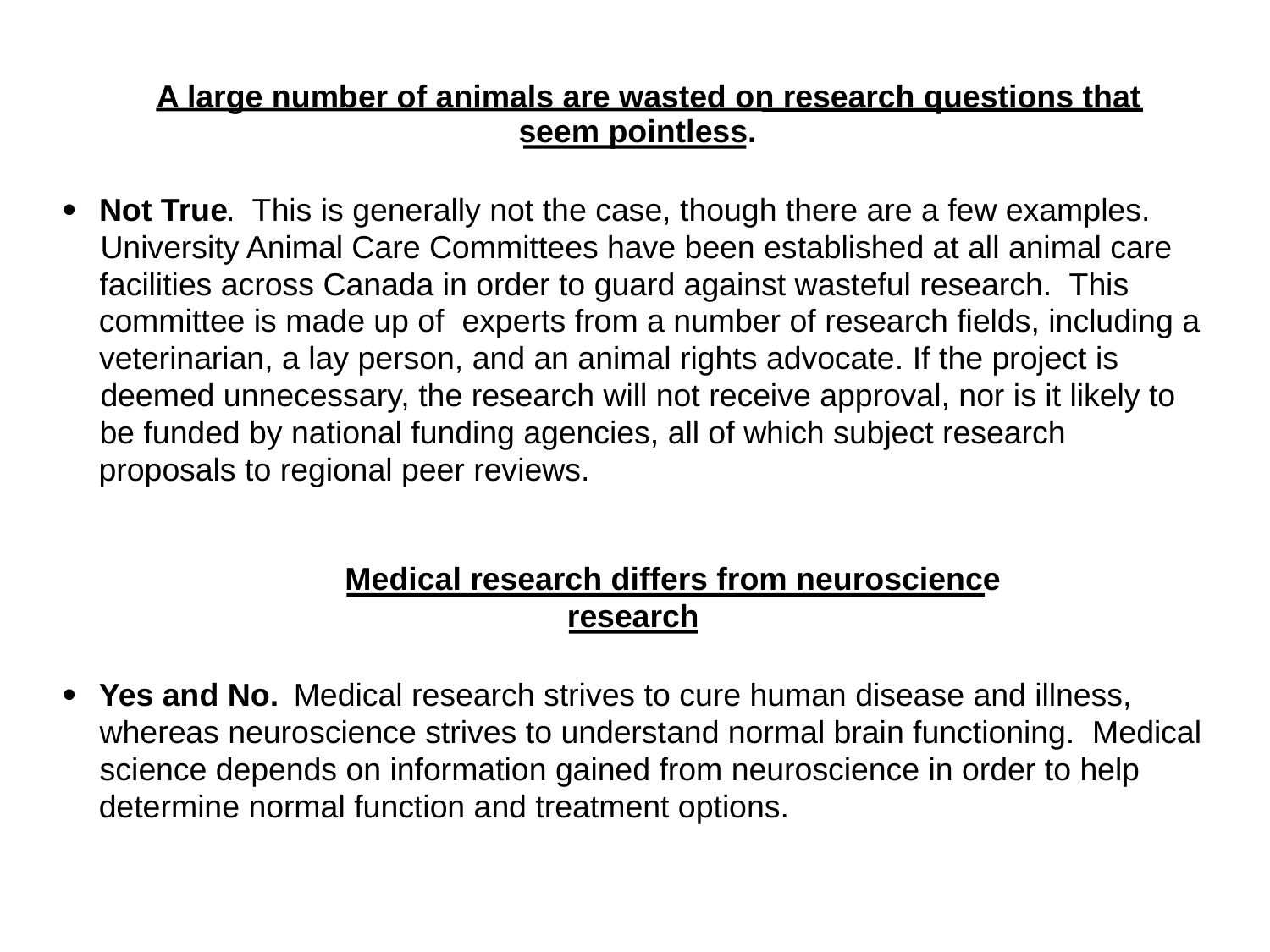

A large number of animals are wasted on research questions that
seem pointless.

Not True
.  This is generally not the case, though there are a few examples.
•
University Animal Care Committees have been established at all animal care
facilities across Canada in order to guard against wasteful research.  This
committee is made up of  experts from a number of research fields, including a
veterinarian, a lay person, and an animal rights advocate. If the project is
deemed unnecessary, the research will not receive approval, nor is it likely to
be funded by national funding agencies, all of which subject research
proposals to regional peer reviews.
Medical research differs from neuroscience
research

Yes and No.
  Medical research strives to cure human disease and illness,
•
whereas neuroscience strives to understand normal brain functioning.  Medical
science depends on information gained from neuroscience in order to help
determine normal function and treatment options.